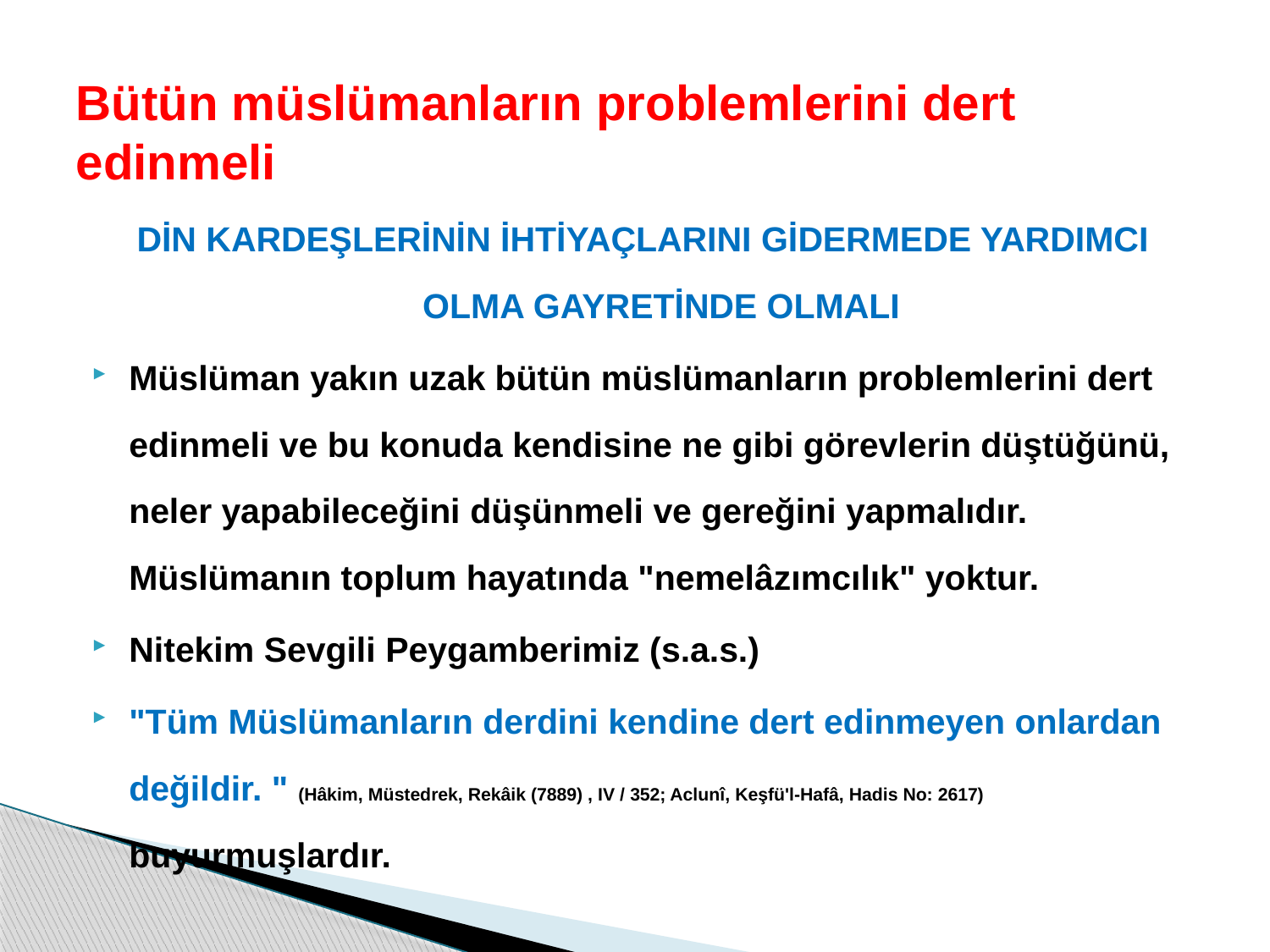

# Bütün müslümanların problemlerini dert edinmeli
DİN KARDEŞLERİNİN İHTİYAÇLARINI GİDERMEDE YARDIMCI OLMA GAYRETİNDE OLMALI
Müslüman yakın uzak bütün müslümanların problemlerini dert edinmeli ve bu konuda kendisine ne gibi görevlerin düştüğünü, neler yapabileceğini düşünmeli ve gereğini yapmalıdır.  Müslümanın toplum hayatında "nemelâzımcılık" yoktur.
Nitekim Sevgili Peygamberimiz (s.a.s.)
"Tüm Müslümanların derdini kendine dert edinmeyen onlardan değildir. " (Hâkim, Müstedrek, Rekâik (7889) , IV / 352; Aclunî, Keşfü'l-Hafâ, Hadis No: 2617) buyurmuşlardır.